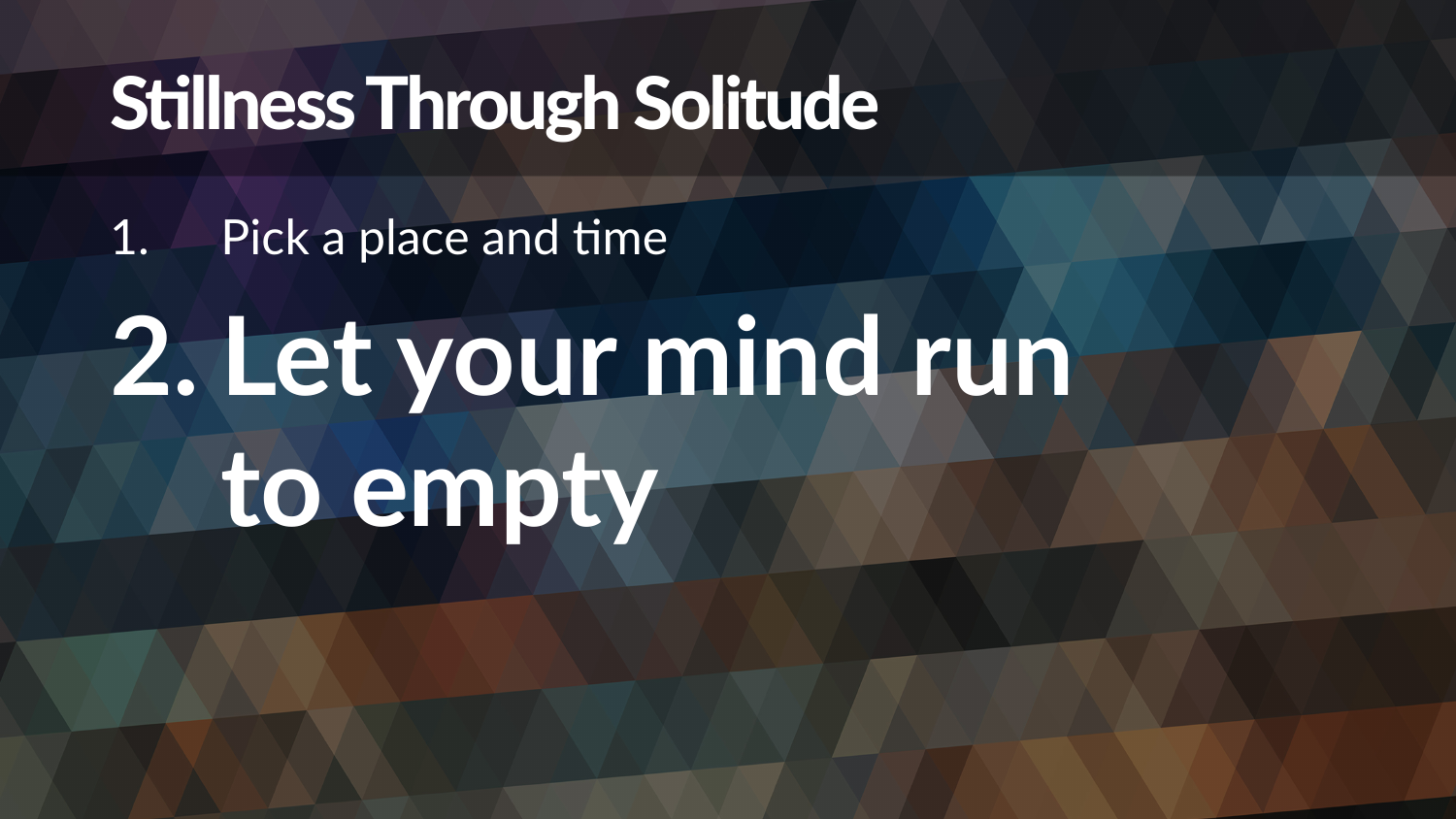

# Stillness Through Solitude
Pick a place and time
Let your mind run
to empty